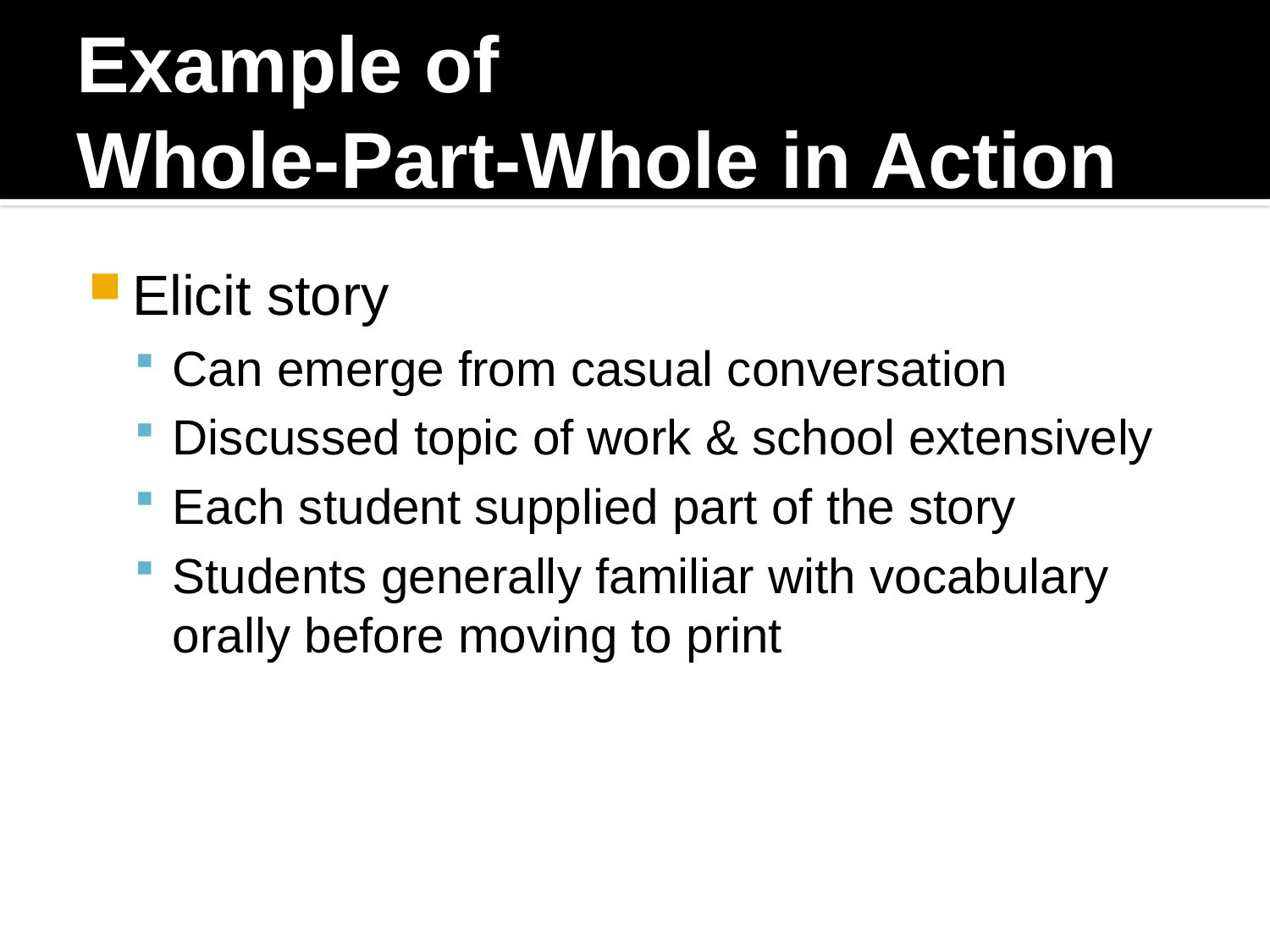

# Example of Whole-Part-Whole in Action
Elicit story
Can emerge from casual conversation
Discussed topic of work & school extensively
Each student supplied part of the story
Students generally familiar with vocabulary orally before moving to print